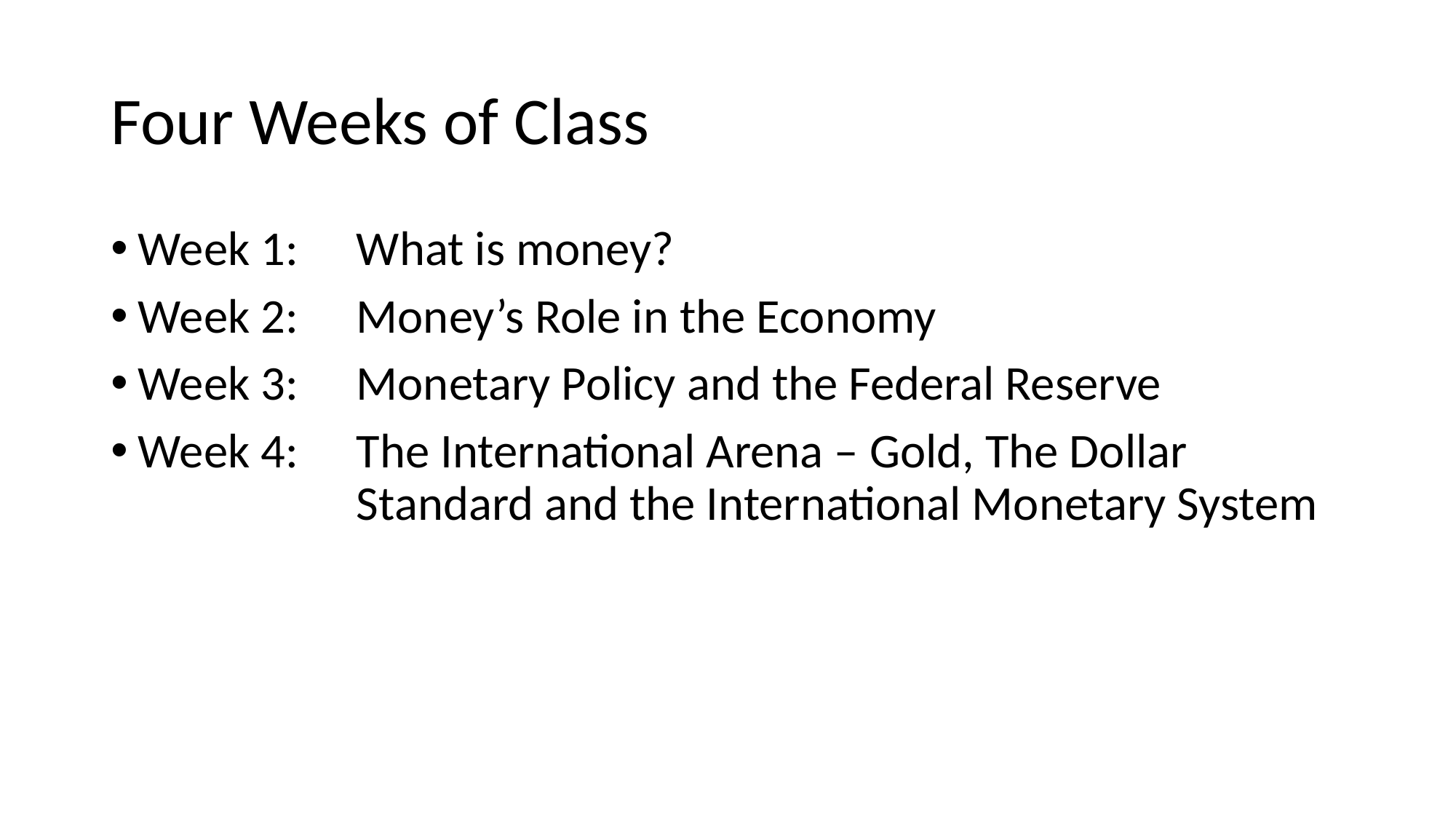

# Four Weeks of Class
Week 1: 	What is money?
Week 2:  	Money’s Role in the Economy
Week 3:	Monetary Policy and the Federal Reserve
Week 4:	The International Arena – Gold, The Dollar 				Standard and the International Monetary System